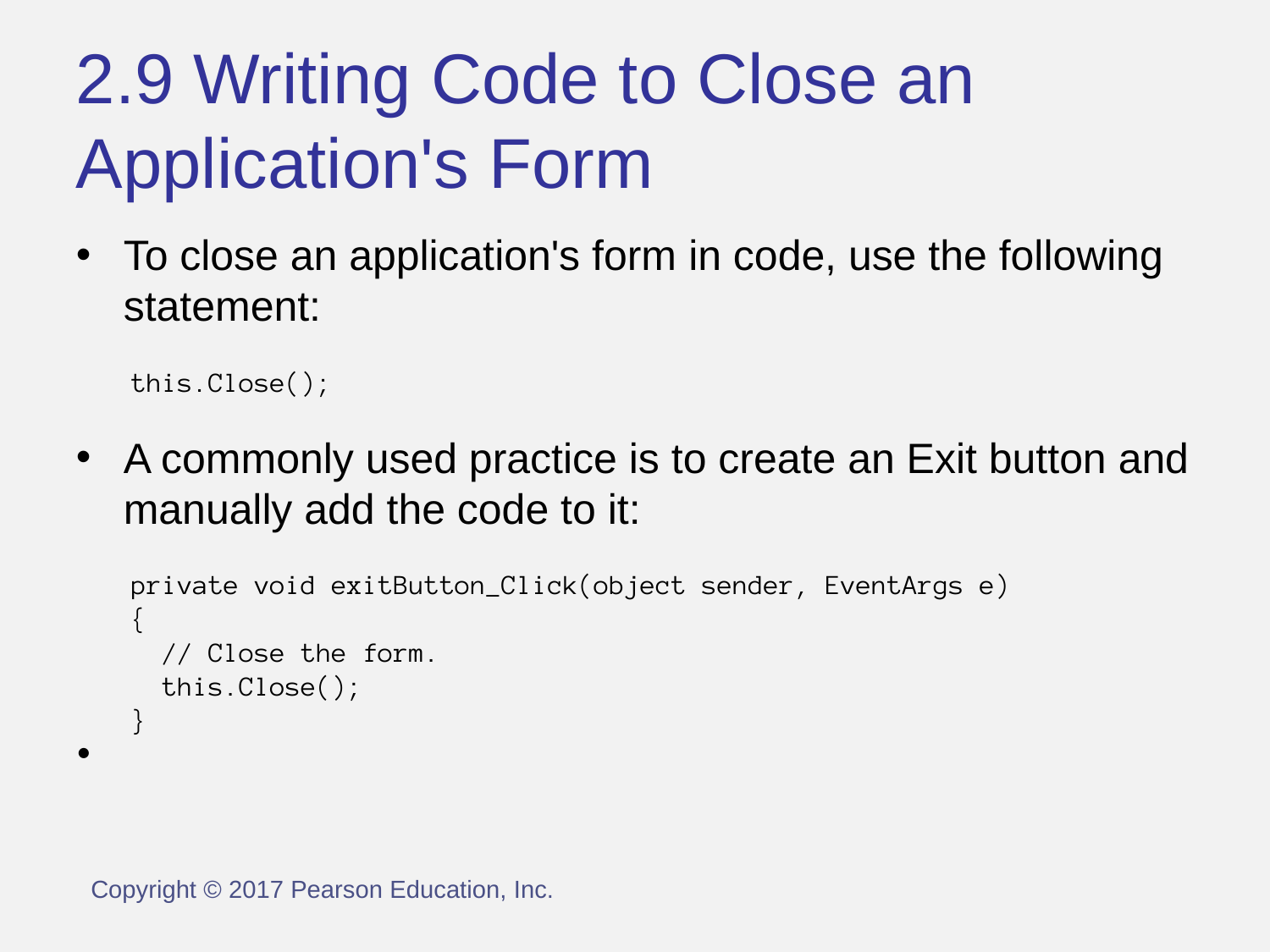

2.9 Writing Code to Close an Application's Form
To close an application's form in code, use the following statement:

this.Close();

A commonly used practice is to create an Exit button and manually add the code to it:

private void exitButton_Click(object sender, EventArgs e)
{
  // Close the form.
  this.Close();
}

Copyright © 2017 Pearson Education, Inc.